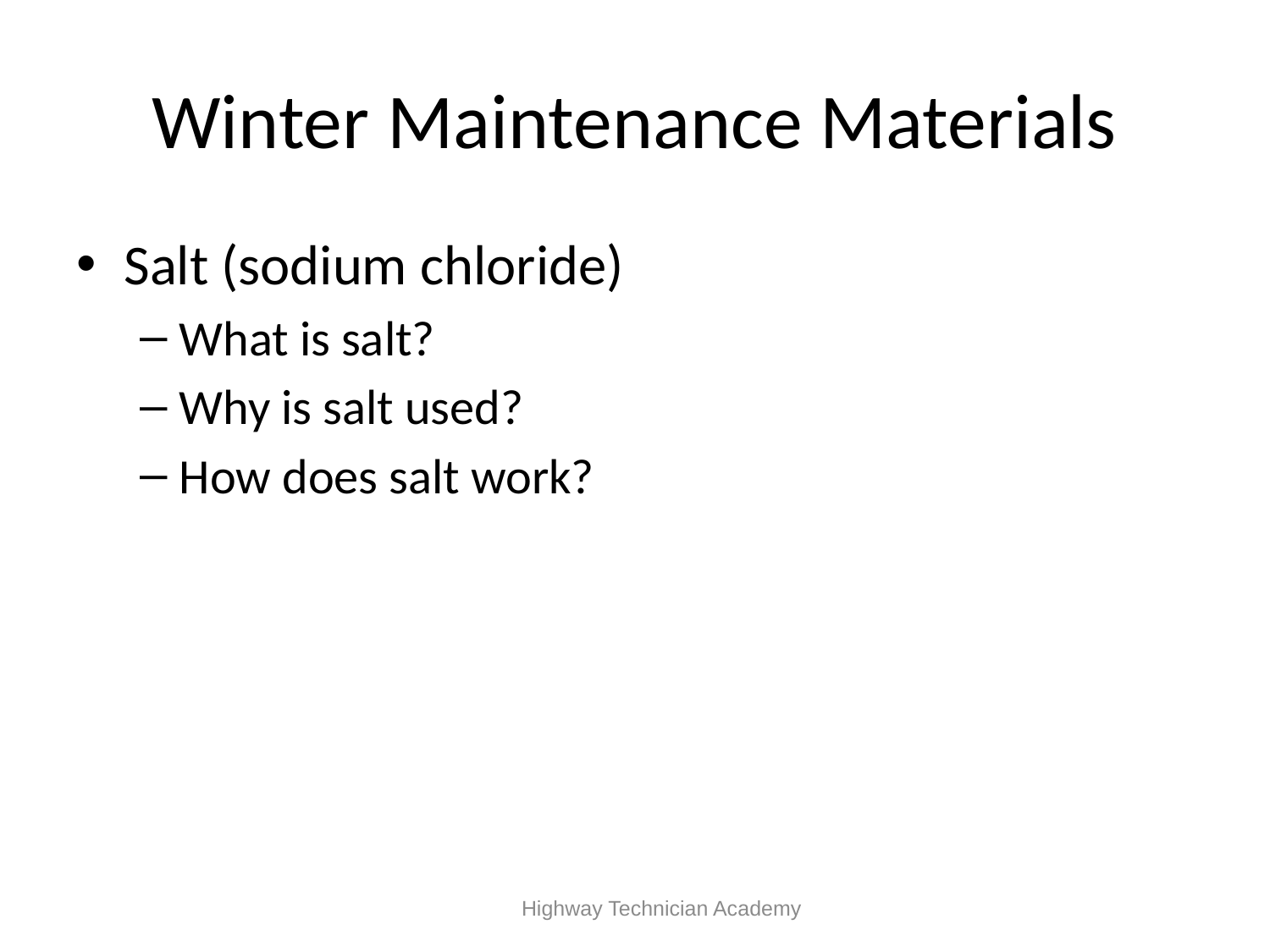

# Winter Maintenance Materials
Salt (sodium chloride)
What is salt?
Why is salt used?
How does salt work?
           Highway Technician Academy